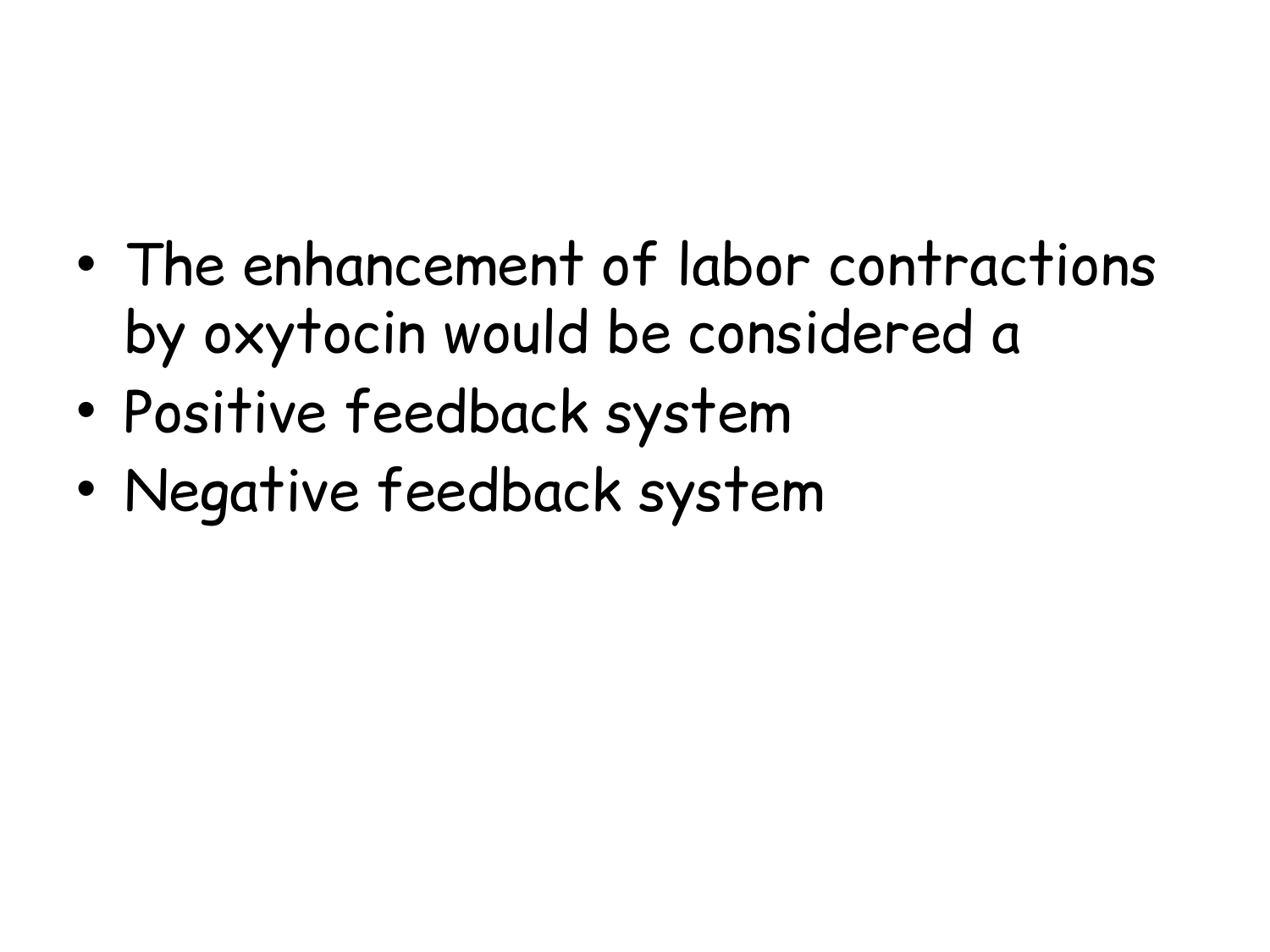

#
The enhancement of labor contractions by oxytocin would be considered a
Positive feedback system
Negative feedback system